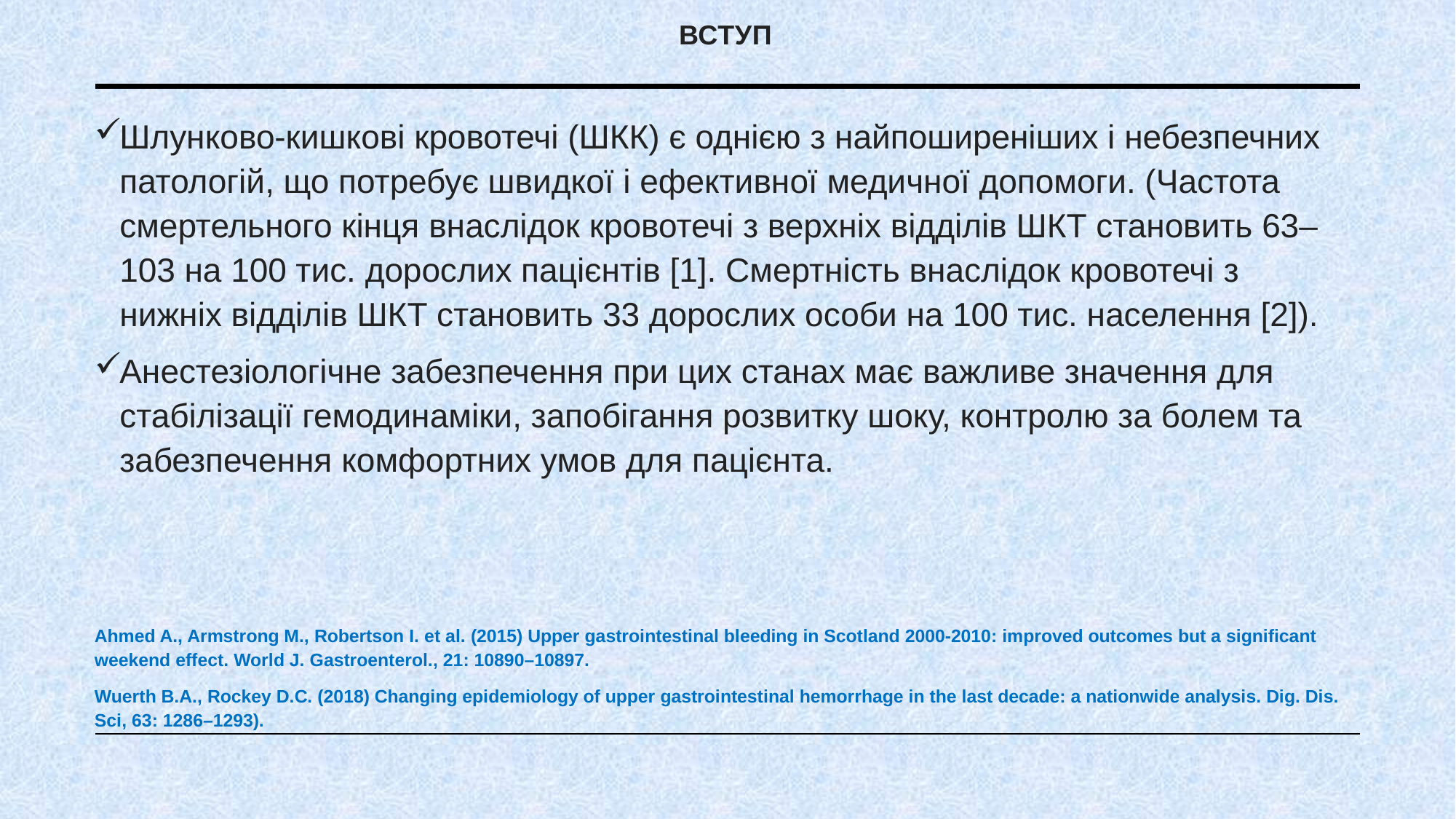

# Вступ
Шлунково-кишкові кровотечі (ШКК) є однією з найпоширеніших і небезпечних патологій, що потребує швидкої і ефективної медичної допомоги. (Частота смертельного кінця внаслідок кровотечі з верхніх відділів ШКТ становить 63–103 на 100 тис. дорослих пацієнтів [1]. Смертність внаслідок кровотечі з нижніх відділів ШКТ становить 33 дорослих особи на 100 тис. населення [2]).
Анестезіологічне забезпечення при цих станах має важливе значення для стабілізації гемодинаміки, запобігання розвитку шоку, контролю за болем та забезпечення комфортних умов для пацієнта.

Ahmed A., Armstrong M., Robertson I. et al. (2015) Upper gastrointestinal bleeding in Scotland 2000-2010: improved outcomes but a significant weekend effect. World J. Gastroenterol., 21: 10890–10897.
Wuerth B.A., Rockey D.C. (2018) Changing epidemiology of upper gastrointestinal hemorrhage in the last decade: a nationwide analysis. Dig. Dis. Sci, 63: 1286–1293).